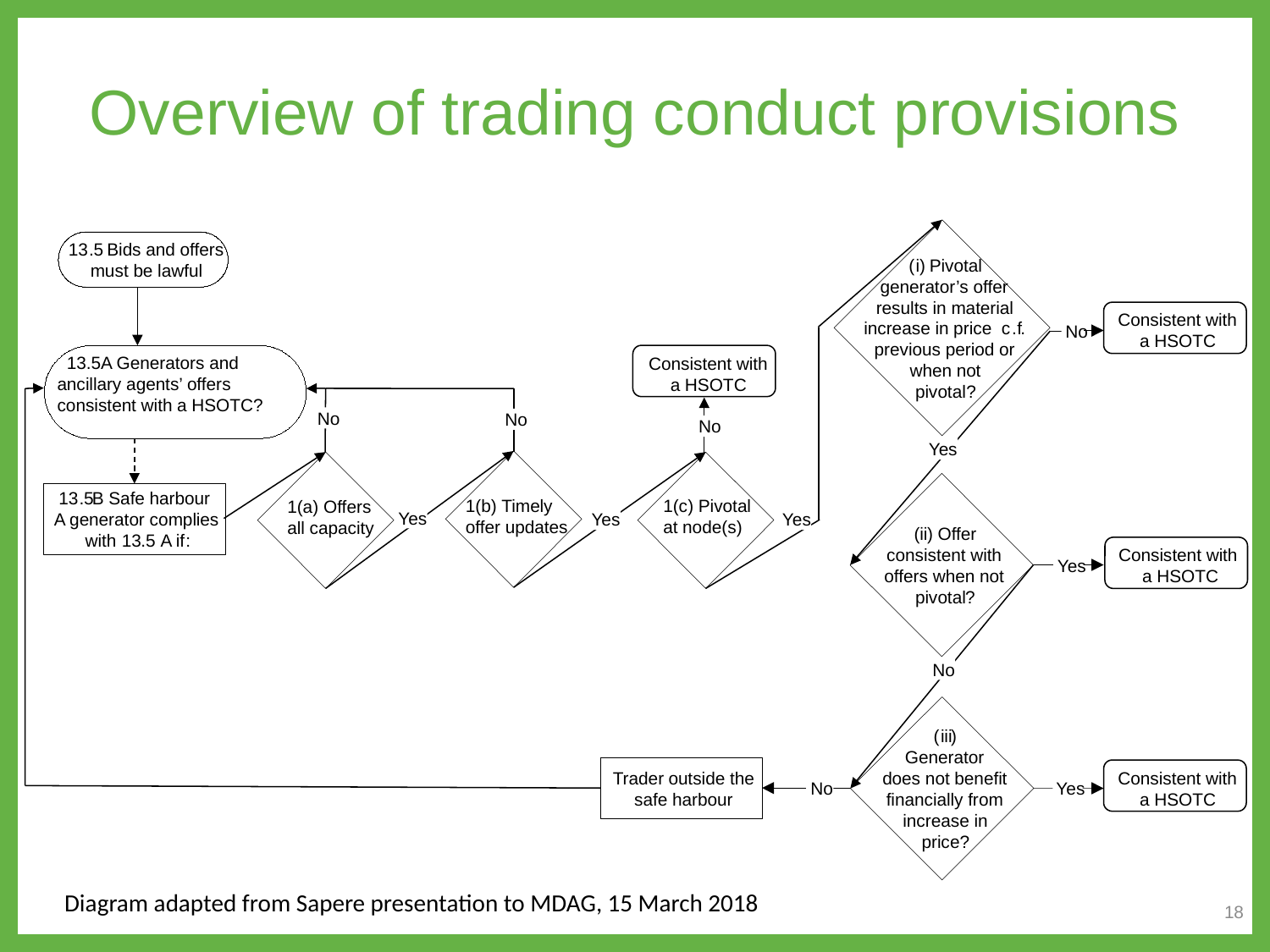

# Overview of trading conduct provisions

(
i
)
Pivotal
generator’s offer
results in material
increase in price  c
.
f
.
previous period or
when not
pivotal
?

13
.
5
Bids and offers
must be lawful

Consistent with
a HSOTC

No

Consistent with
a HSOTC
  13.5A Generators and ancillary agents’ offers consistent with a HSOTC?
No
No
No

Yes

(
ii
)
Offer
consistent with
offers when not
pivotal
?

13
.
5
B Safe harbour
A generator complies
with
13
.
5
A if
:
1(b) Timely
offer updates
1(c) Pivotal
at node(s)
1(a) Offers
all capacity
Yes
Yes
Yes

Consistent with

a HSOTC

Yes

No

(
iii
)
Generator
does not benefit
financially from
increase in
price
?

Trader
outside the

safe harbour

Consistent with

a HSOTC
No
Yes

Diagram adapted from Sapere presentation to MDAG, 15 March 2018
18